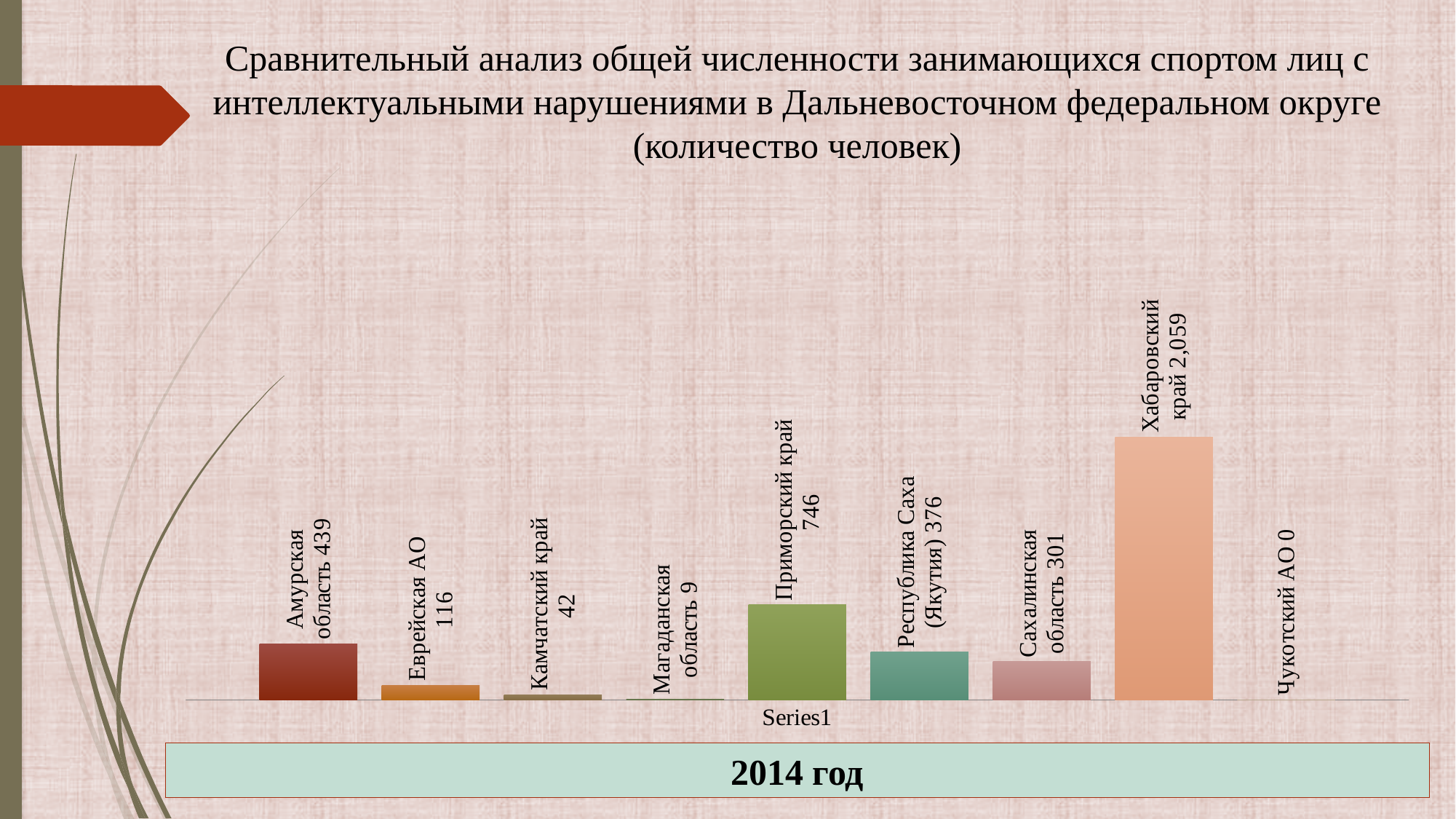

Сравнительный анализ общей численности занимающихся спортом лиц с интеллектуальными нарушениями в Дальневосточном федеральном округе (количество человек)

### Chart

| Category | Амурская область | Еврейская АО | Камчатский край | Магаданская область | Приморский край | Республика Саха (Якутия) | Сахалинская область | Хабаровский край | Чукотский АО |
|---|---|---|---|---|---|---|---|---|---|
|  | 439.0 | 116.0 | 42.0 | 9.0 | 746.0 | 376.0 | 301.0 | 2059.0 | 0.0 |
2014 год